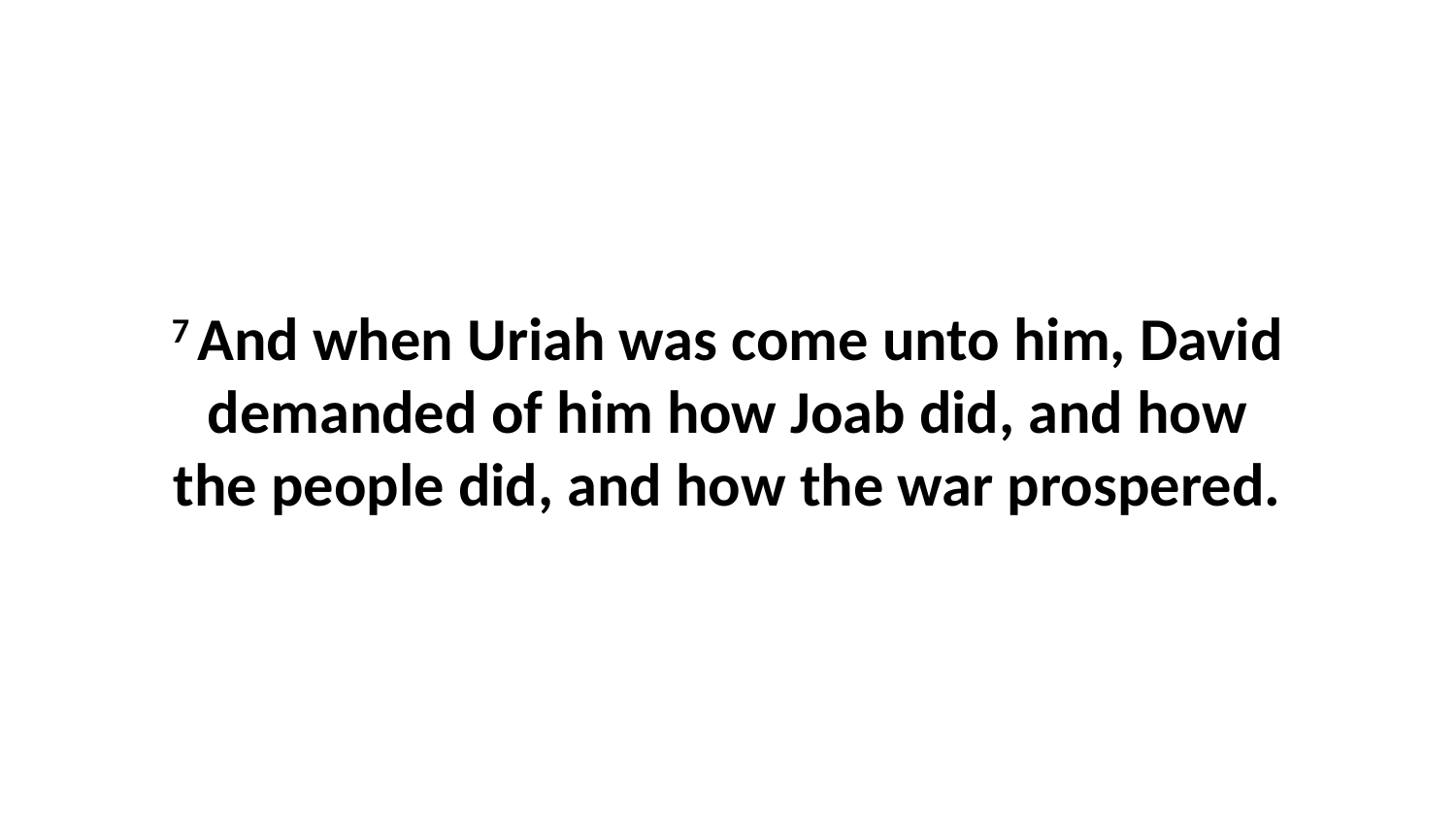

7 And when Uriah was come unto him, David demanded of him how Joab did, and how the people did, and how the war prospered.